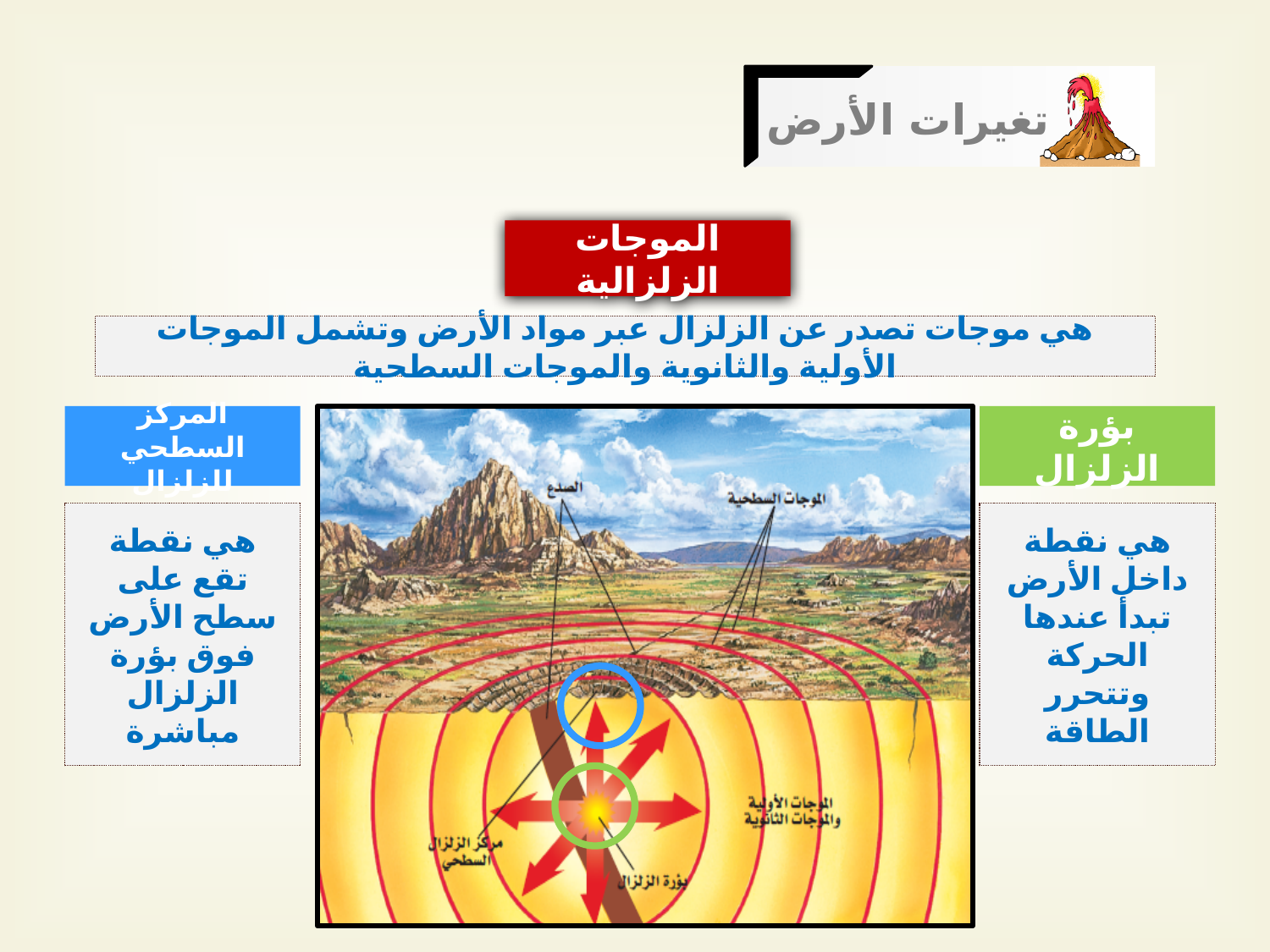

تغيرات الأرض
الموجات الزلزالية
هي موجات تصدر عن الزلزال عبر مواد الأرض وتشمل الموجات الأولية والثانوية والموجات السطحية
المركز السطحي للزلزال

بؤرة الزلزال
هي نقطة تقع على سطح الأرض فوق بؤرة الزلزال مباشرة
هي نقطة داخل الأرض تبدأ عندها الحركة وتتحرر الطاقة